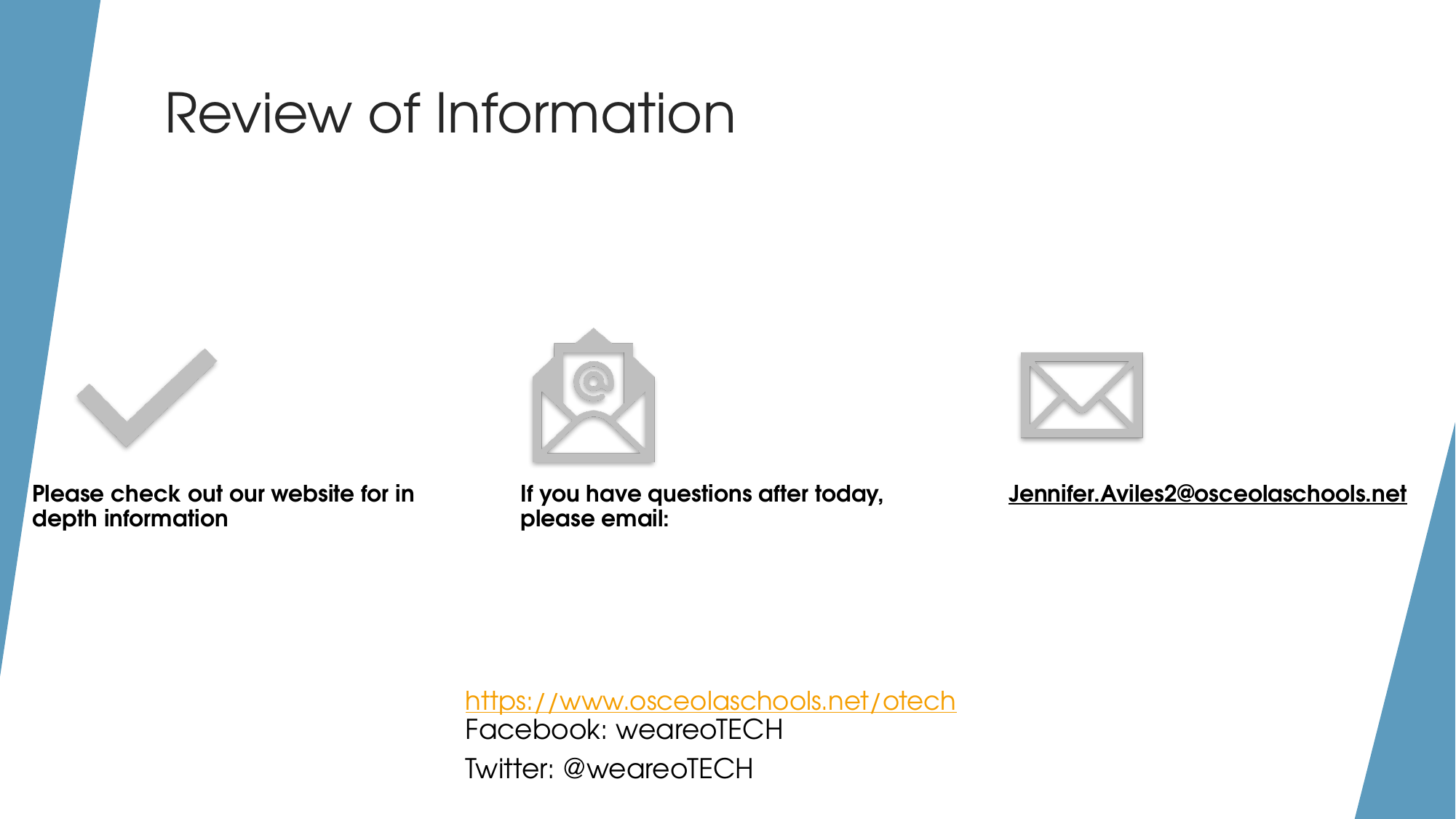

# Review of Information

Please check out our website for in depth information

If you have questions after today, please email:

Jennifer.Aviles2@osceolaschools.net

https://www.osceolaschools.net/otech
Facebook: weareoTECH
Twitter: @weareoTECH